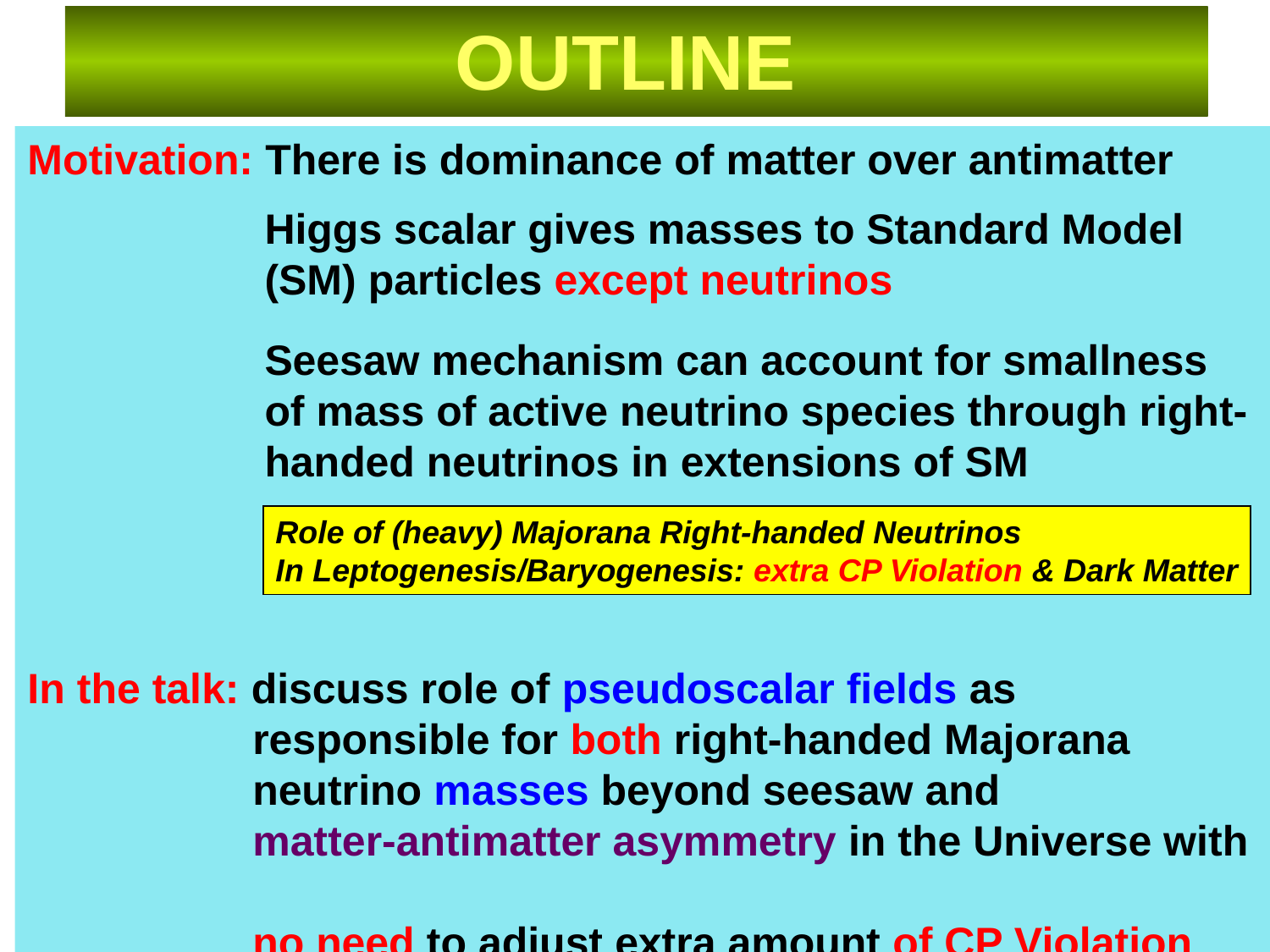

OUTLINE
Motivation: There is dominance of matter over antimatter

                    Higgs scalar gives masses to Standard Model
                    (SM) particles except neutrinos

                    Seesaw mechanism can account for smallness
                    of mass of active neutrino species through right-
                    handed neutrinos in extensions of SM

In the talk: discuss role of pseudoscalar fields as
                   responsible for both right-handed Majorana
                   neutrino masses beyond seesaw and
                   matter-antimatter asymmetry in the Universe with
                   no need to adjust extra amount of CP Violation
Role of (heavy) Majorana Right-handed Neutrinos
In Leptogenesis/Baryogenesis: extra CP Violation & Dark Matter